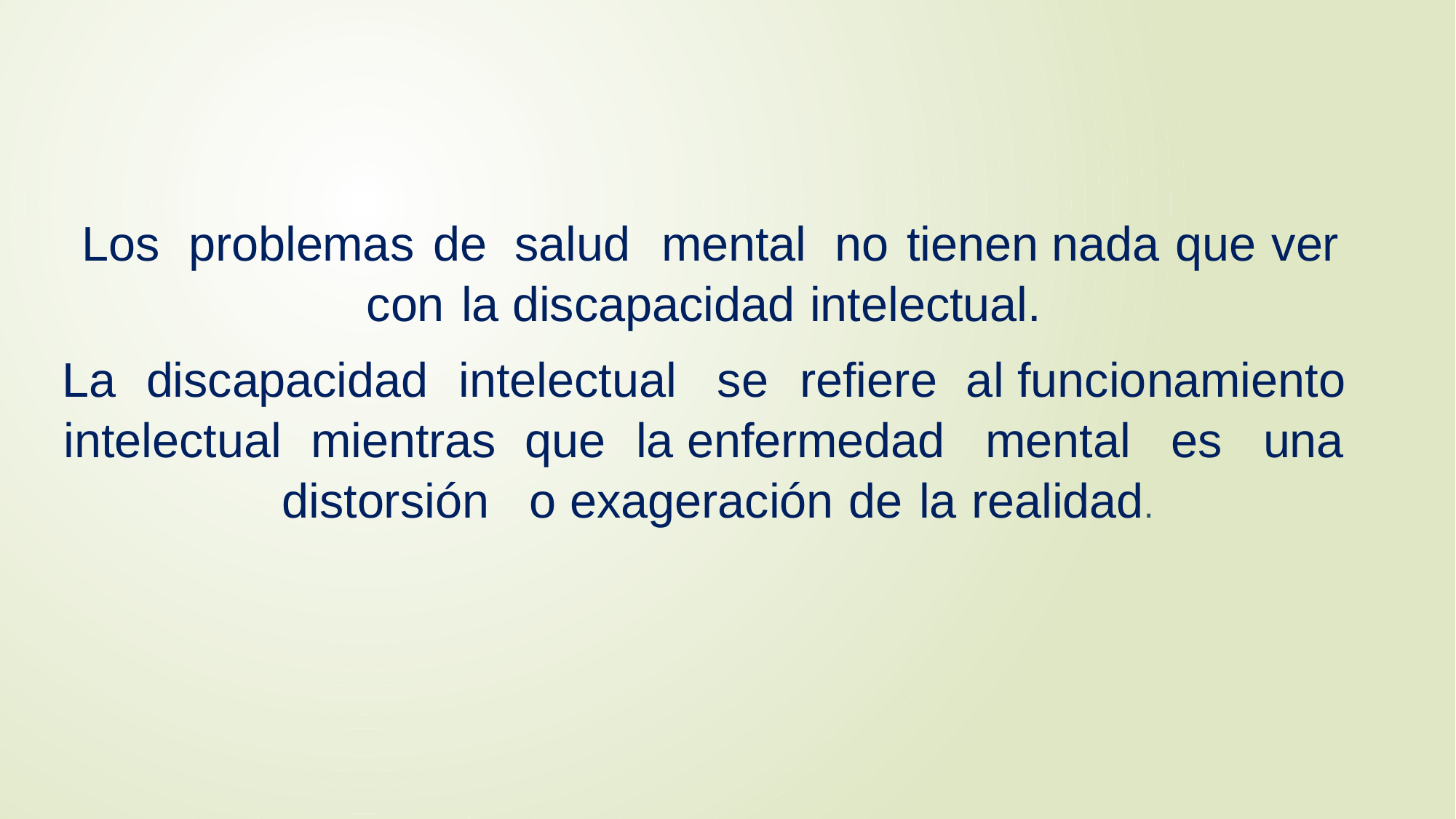

Los  problemas de  salud  mental  no tienen nada que ver con la discapacidad intelectual.
La  discapacidad  intelectual   se  refiere  al funcionamiento  intelectual  mientras  que  la enfermedad   mental   es   una   distorsión   o exageración de la realidad.